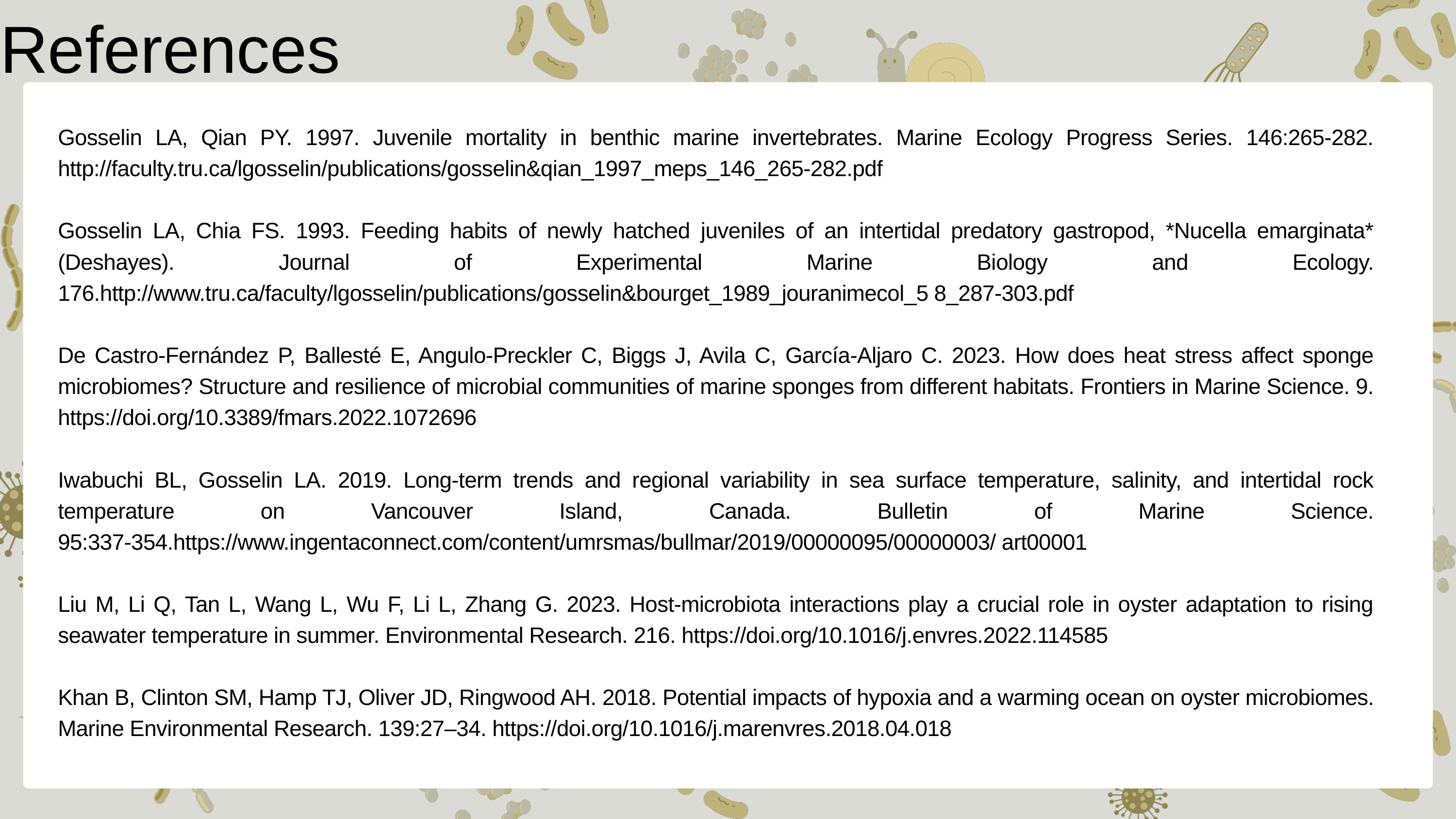

References

Gosselin LA, Qian PY. 1997. Juvenile mortality in benthic marine invertebrates. Marine Ecology Progress Series. 146:265-282. http://faculty.tru.ca/lgosselin/publications/gosselin&qian_1997_meps_146_265-282.pdf

Gosselin LA, Chia FS. 1993. Feeding habits of newly hatched juveniles of an intertidal predatory gastropod, *Nucella emarginata* (Deshayes). Journal of Experimental Marine Biology and Ecology. 176.http://www.tru.ca/faculty/lgosselin/publications/gosselin&bourget_1989_jouranimecol_5 8_287-303.pdf

De Castro-Fernández P, Ballesté E, Angulo-Preckler C, Biggs J, Avila C, García-Aljaro C. 2023. How does heat stress affect sponge microbiomes? Structure and resilience of microbial communities of marine sponges from different habitats. Frontiers in Marine Science. 9. https://doi.org/10.3389/fmars.2022.1072696

Iwabuchi BL, Gosselin LA. 2019. Long-term trends and regional variability in sea surface temperature, salinity, and intertidal rock temperature on Vancouver Island, Canada. Bulletin of Marine Science. 95:337-354.https://www.ingentaconnect.com/content/umrsmas/bullmar/2019/00000095/00000003/ art00001

Liu M, Li Q, Tan L, Wang L, Wu F, Li L, Zhang G. 2023. Host-microbiota interactions play a crucial role in oyster adaptation to rising seawater temperature in summer. Environmental Research. 216. https://doi.org/10.1016/j.envres.2022.114585

Khan B, Clinton SM, Hamp TJ, Oliver JD, Ringwood AH. 2018. Potential impacts of hypoxia and a warming ocean on oyster microbiomes. Marine Environmental Research. 139:27–34. https://doi.org/10.1016/j.marenvres.2018.04.018